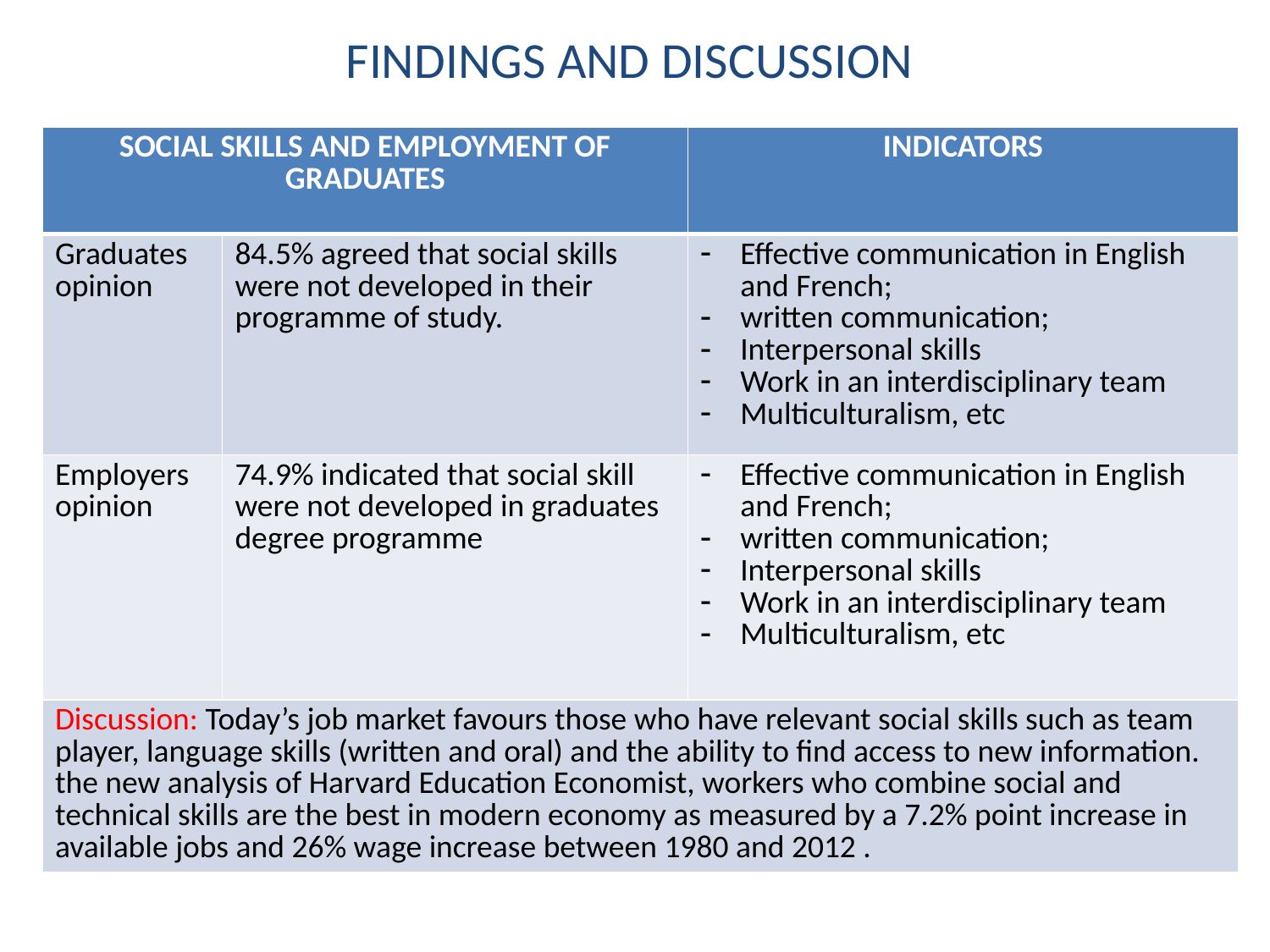

# FINDINGS AND DISCUSSION
| SOCIAL SKILLS AND EMPLOYMENT OF GRADUATES |  | INDICATORS |
| --- | --- | --- |
| Graduates opinion | 84.5% agreed that social skills were not developed in their programme of study. | Effective communication in English and French; written communication; Interpersonal skills Work in an interdisciplinary team Multiculturalism, etc |
| Employers opinion | 74.9% indicated that social skill were not developed in graduates degree programme | Effective communication in English and French; written communication; Interpersonal skills Work in an interdisciplinary team Multiculturalism, etc |
| Discussion: Today’s job market favours those who have relevant social skills such as team player, language skills (written and oral) and the ability to find access to new information. the new analysis of Harvard Education Economist, workers who combine social and technical skills are the best in modern economy as measured by a 7.2% point increase in available jobs and 26% wage increase between 1980 and 2012 . |  |  |